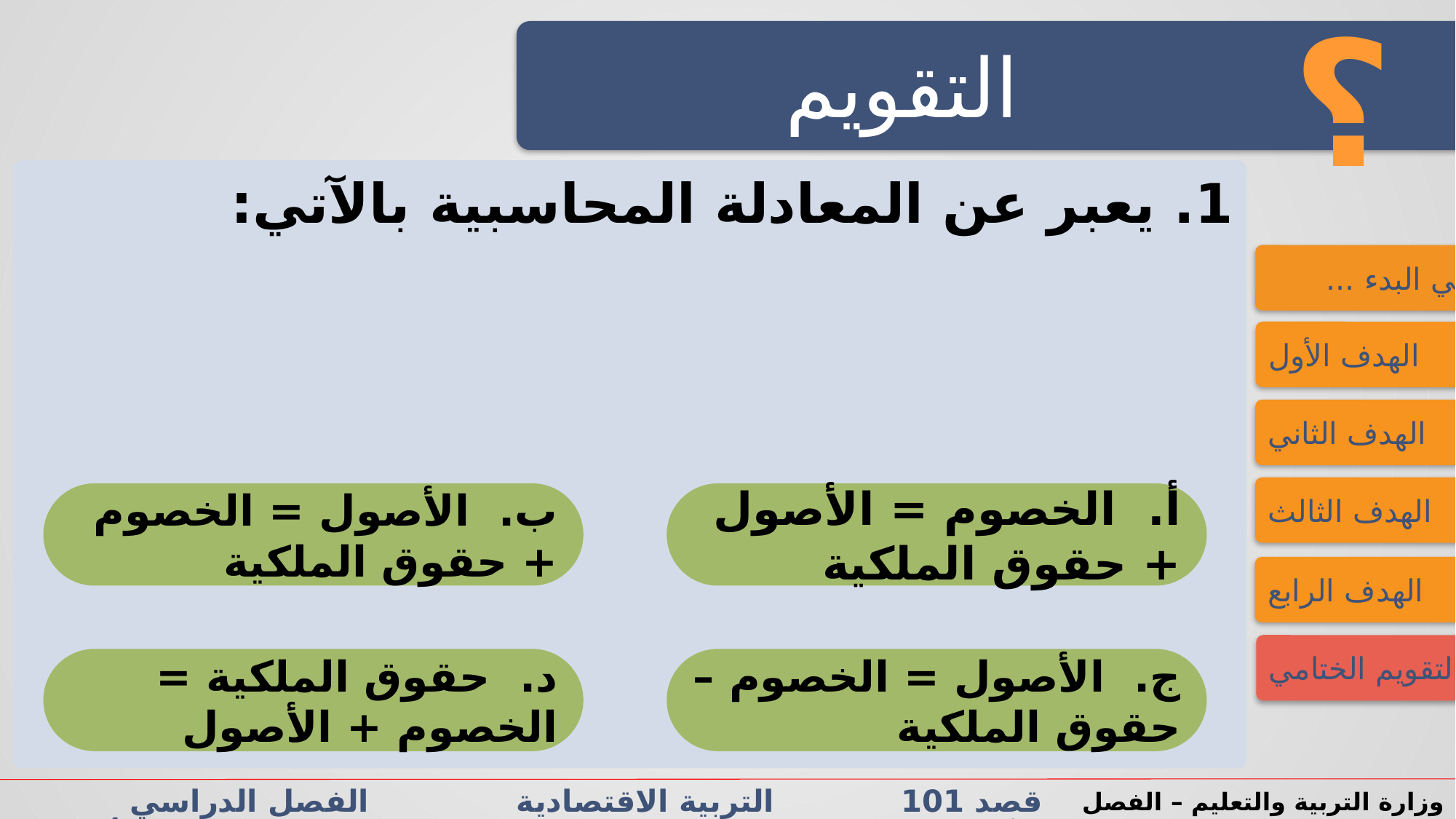

؟

التقويم
1. يعبر عن المعادلة المحاسبية بالآتي:

فــــي البدء ...
الهدف الأول
الهدف الثاني
الهدف الثالث
ب.  الأصول = الخصوم + حقوق الملكية
أ.  الخصوم = الأصول + حقوق الملكية
الهدف الرابع
التقويم الختامي
د.  حقوق الملكية = الخصوم + الأصول
ج.  الأصول = الخصوم – حقوق الملكية
قصد 101            التربية الاقتصادية              الفصل الدراسي الأول/الثاني             الدرس 2-4:  المحاسبة عن عمليات المنشأة
وزارة التربية والتعليم – الفصل الدراسي2023-2024